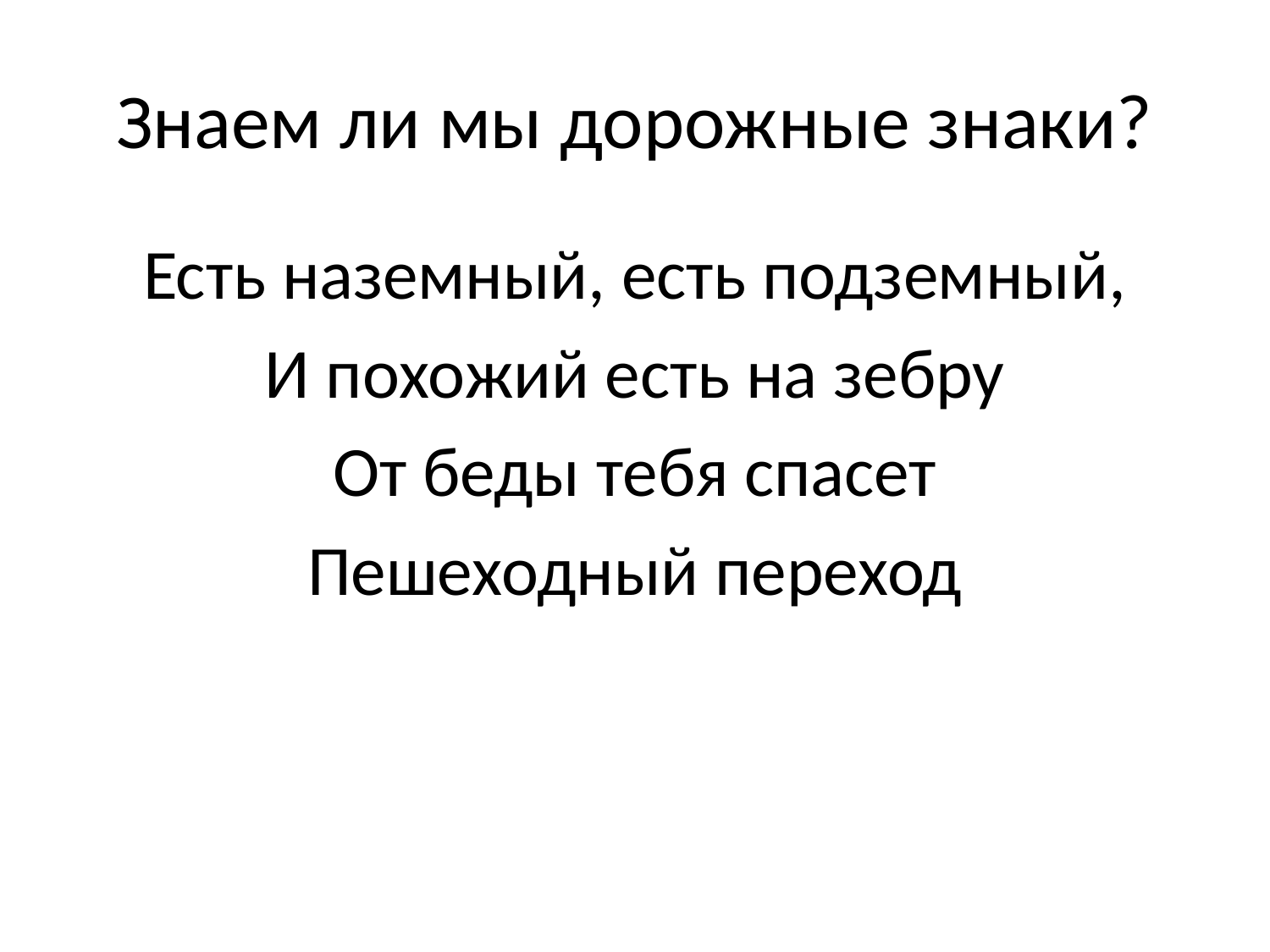

# Знаем ли мы дорожные знаки?
Есть наземный, есть подземный,
И похожий есть на зебру
От беды тебя спасет
Пешеходный переход